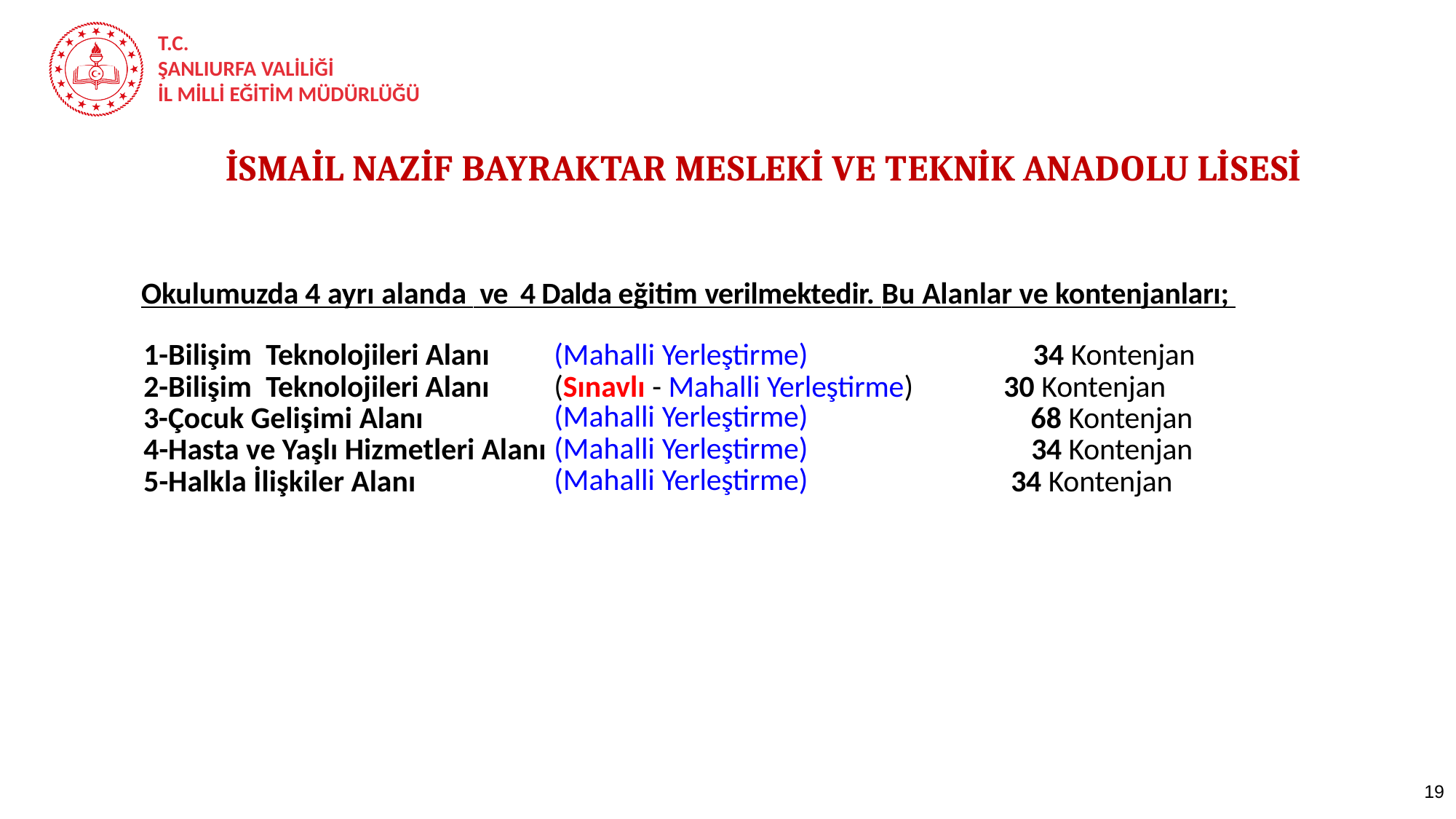

İSMAİL NAZİF BAYRAKTAR MESLEKİ VE TEKNİK ANADOLU LİSESİ
Okulumuzda 4 ayrı alanda  ve  4 Dalda eğitim verilmektedir. Bu Alanlar ve kontenjanları;
| 1-Bilişim Teknolojileri Alanı | (Mahalli Yerleştirme) | 34 Kontenjan |
| --- | --- | --- |
| 2-Bilişim Teknolojileri Alanı 3-Çocuk Gelişimi Alanı 4-Hasta ve Yaşlı Hizmetleri Alanı 5-Halkla İlişkiler Alanı | (Sınavlı - Mahalli Yerleştirme) (Mahalli Yerleştirme) (Mahalli Yerleştirme) (Mahalli Yerleştirme) | 30 Kontenjan 68 Kontenjan 34 Kontenjan 34 Kontenjan |